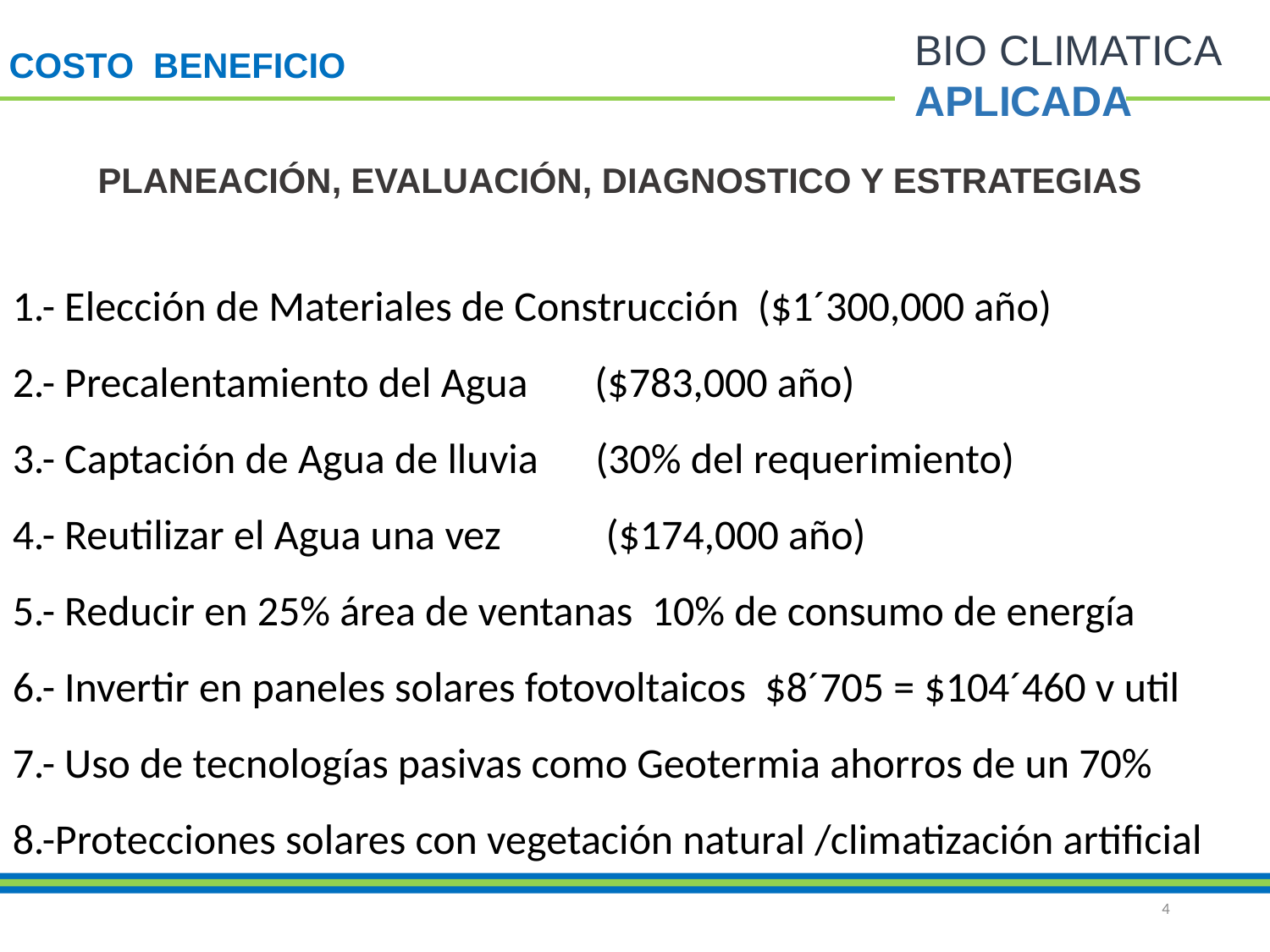

BIO CLIMATICA
APLICADA
COSTO  BENEFICIO
PLANEACIÓN, EVALUACIÓN, DIAGNOSTICO Y ESTRATEGIAS
1.- Elección de Materiales de Construcción  ($1´300,000 año)
2.- Precalentamiento del Agua       ($783,000 año)
3.- Captación de Agua de lluvia      (30% del requerimiento)
4.- Reutilizar el Agua una vez           ($174,000 año)
5.- Reducir en 25% área de ventanas  10% de consumo de energía
6.- Invertir en paneles solares fotovoltaicos  $8´705 = $104´460 v util
7.- Uso de tecnologías pasivas como Geotermia ahorros de un 70%
8.-Protecciones solares con vegetación natural /climatización artificial

4